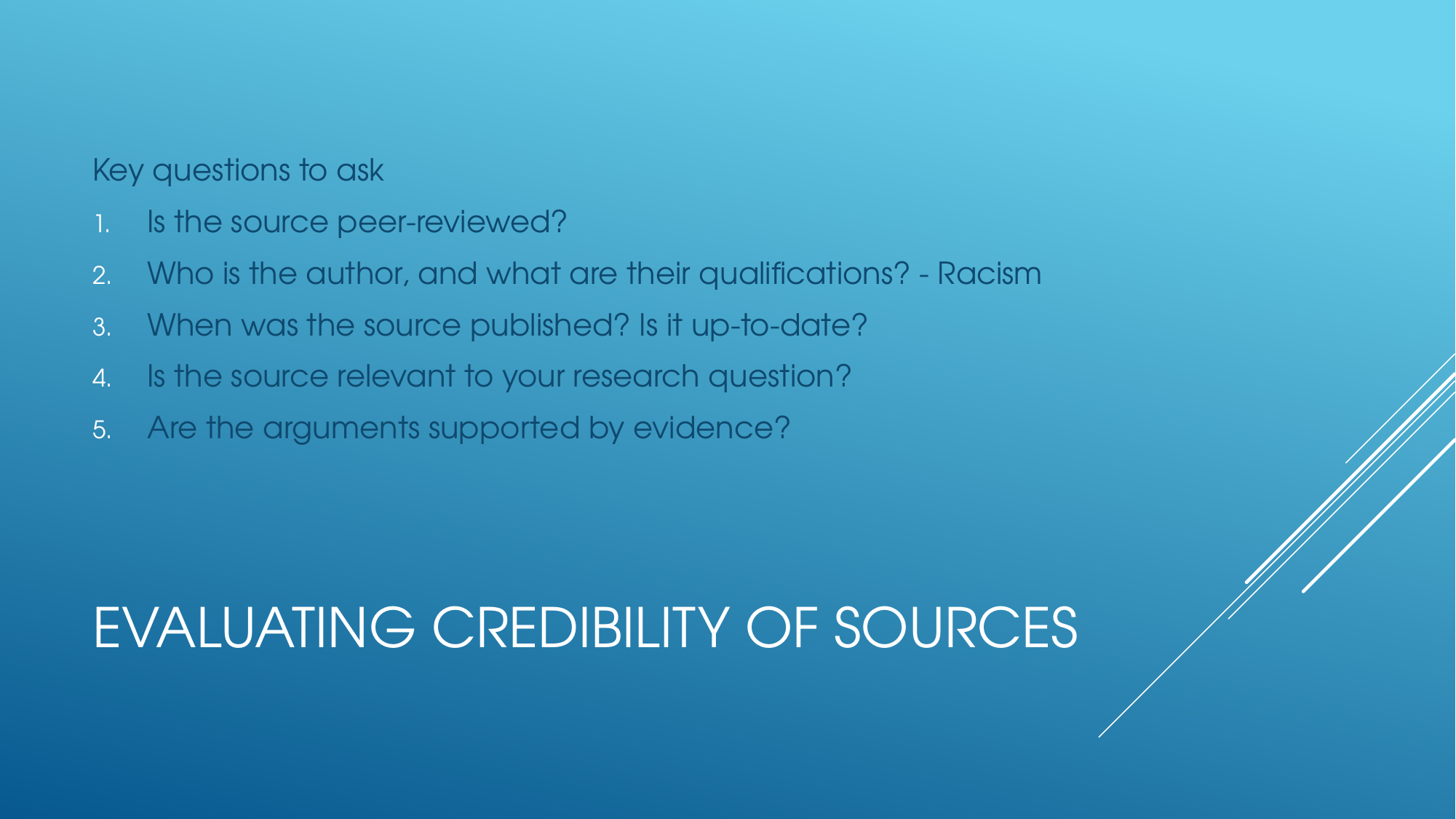

Key questions to ask
Is the source peer-reviewed?
Who is the author, and what are their qualifications? - Racism
When was the source published? Is it up-to-date?
Is the source relevant to your research question?
Are the arguments supported by evidence?
# Evaluating Credibility of Sources